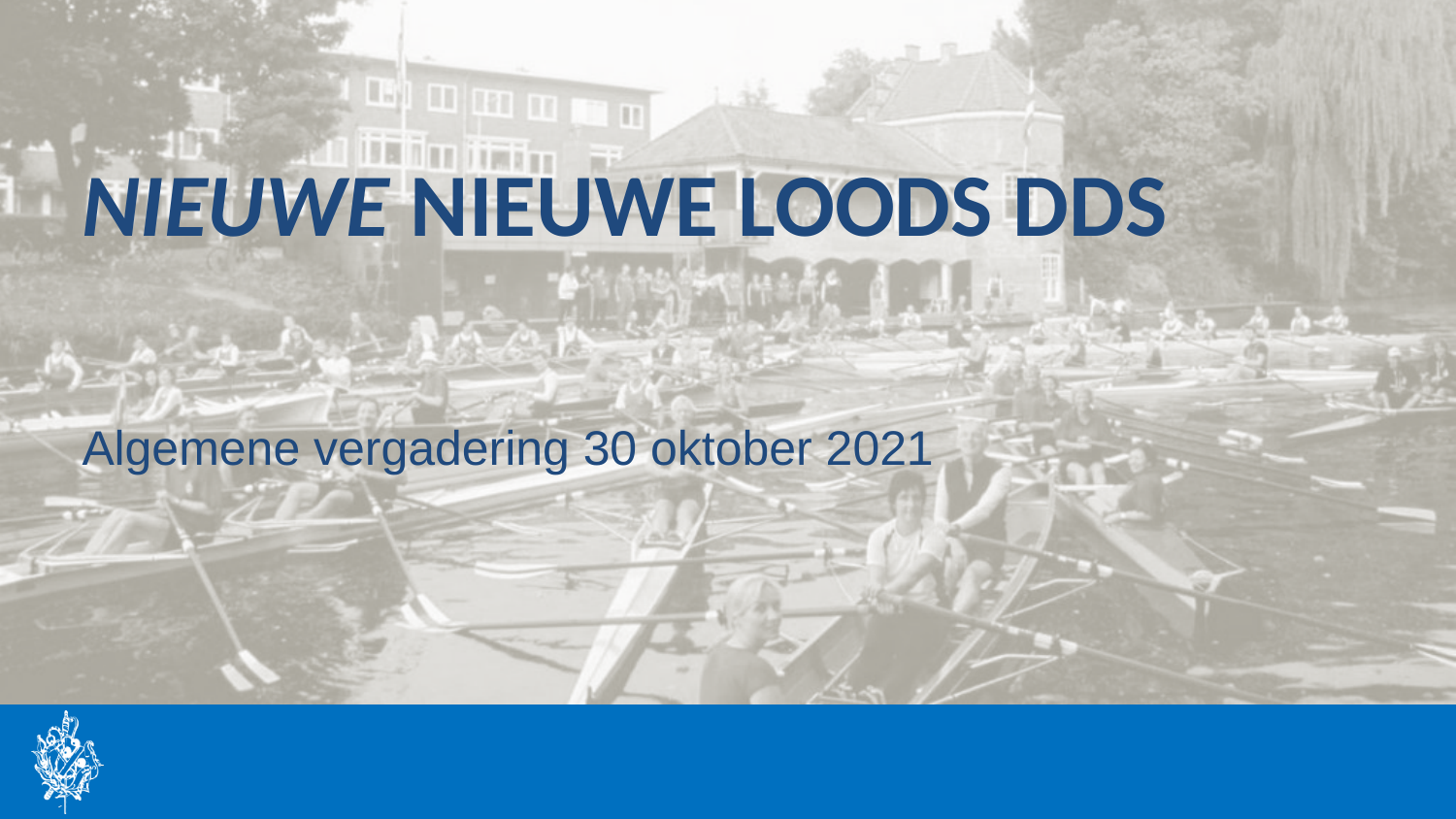

# NIEUWE NIEUWE LOODS DDS
Algemene vergadering 30 oktober 2021